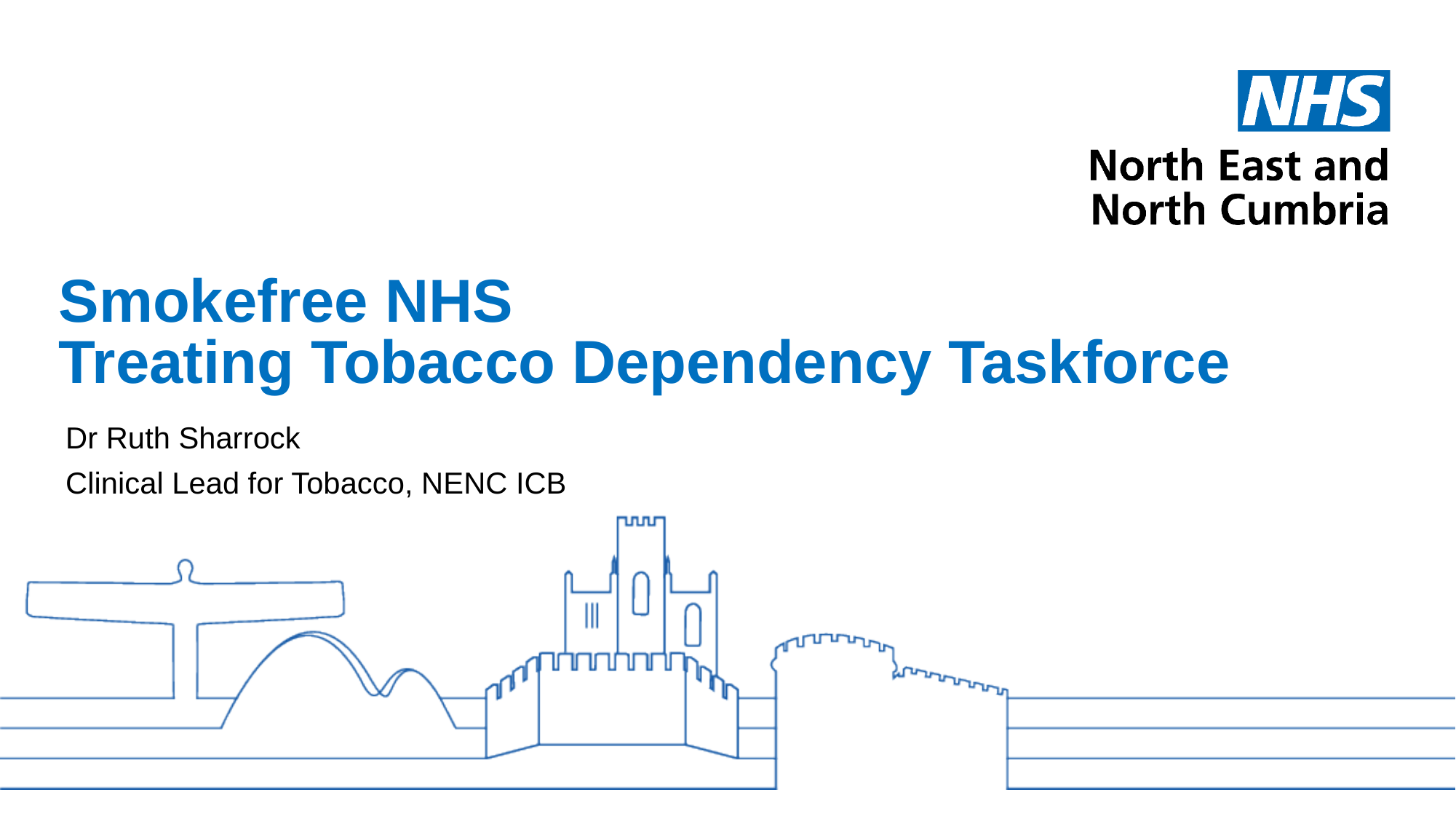

# Smokefree NHS Treating Tobacco Dependency Taskforce
Dr Ruth Sharrock
Clinical Lead for Tobacco, NENC ICB